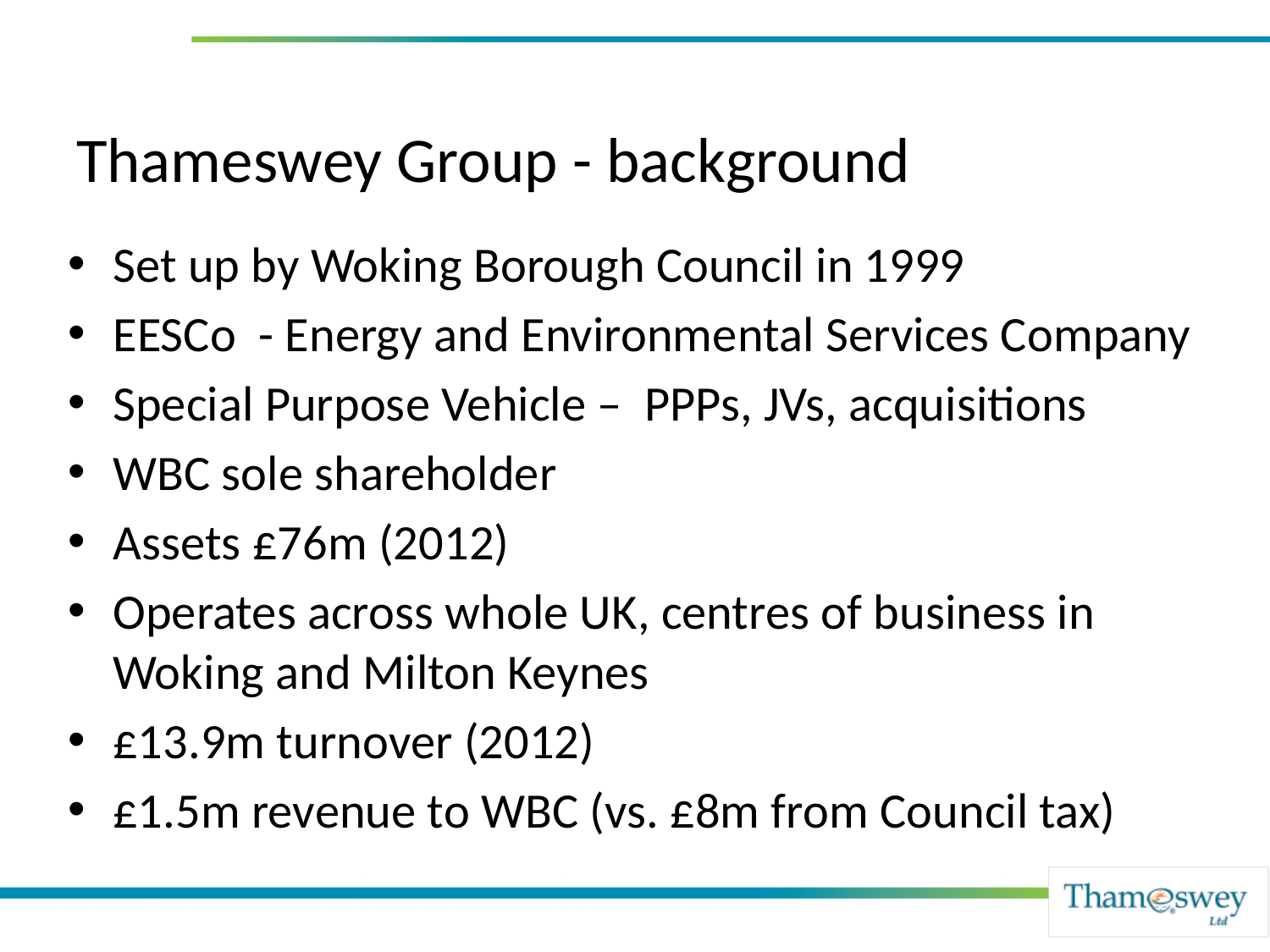

# Thameswey Group - background
Set up by Woking Borough Council in 1999
EESCo  - Energy and Environmental Services Company
Special Purpose Vehicle –  PPPs, JVs, acquisitions
WBC sole shareholder
Assets £76m (2012)
Operates across whole UK, centres of business in Woking and Milton Keynes
£13.9m turnover (2012)
£1.5m revenue to WBC (vs. £8m from Council tax)